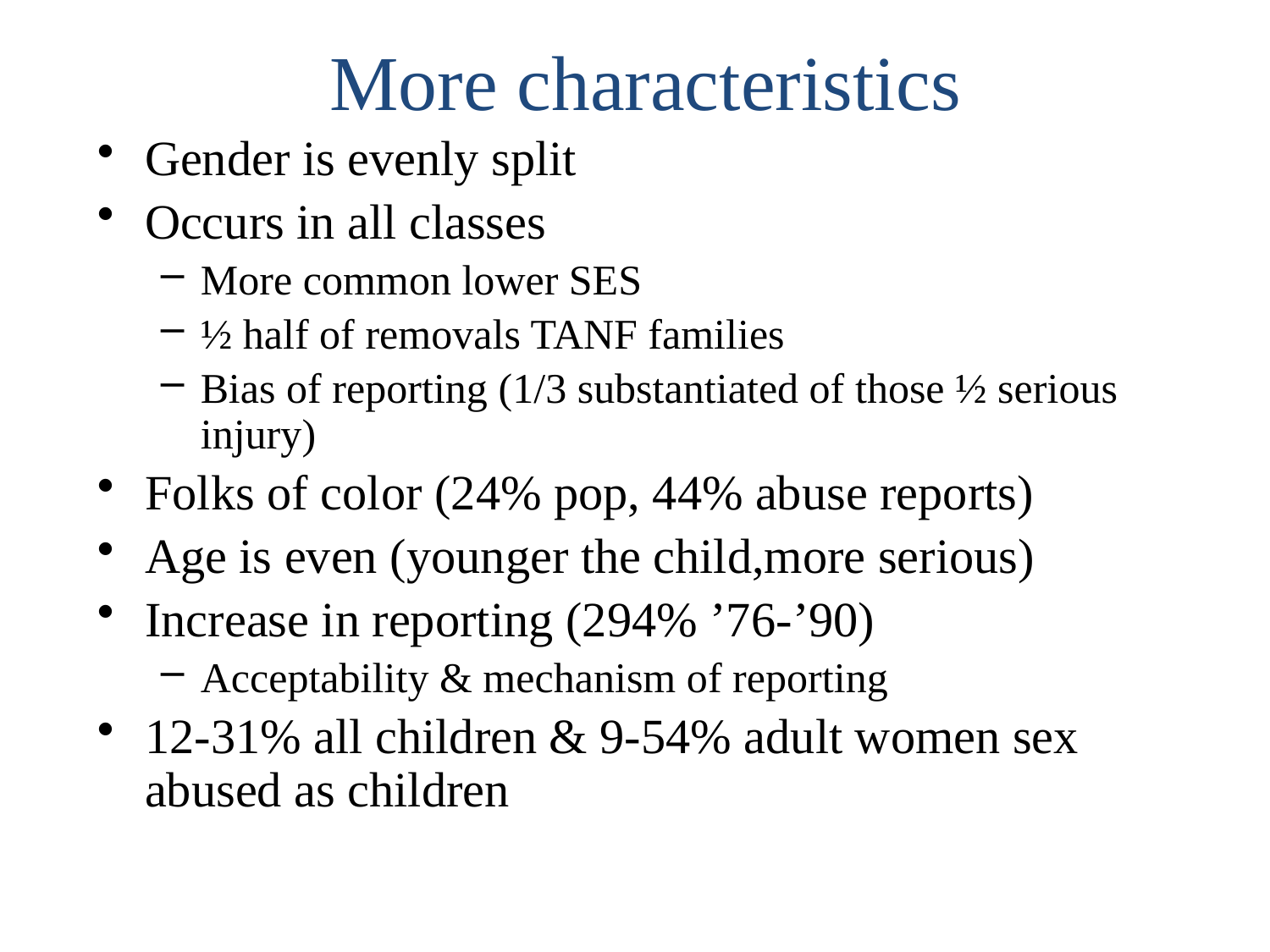

# More characteristics
Gender is evenly split
Occurs in all classes
More common lower SES
½ half of removals TANF families
Bias of reporting (1/3 substantiated of those ½ serious injury)
Folks of color (24% pop, 44% abuse reports)
Age is even (younger the child,more serious)
Increase in reporting (294% ’76-’90)
Acceptability & mechanism of reporting
12-31% all children & 9-54% adult women sex abused as children